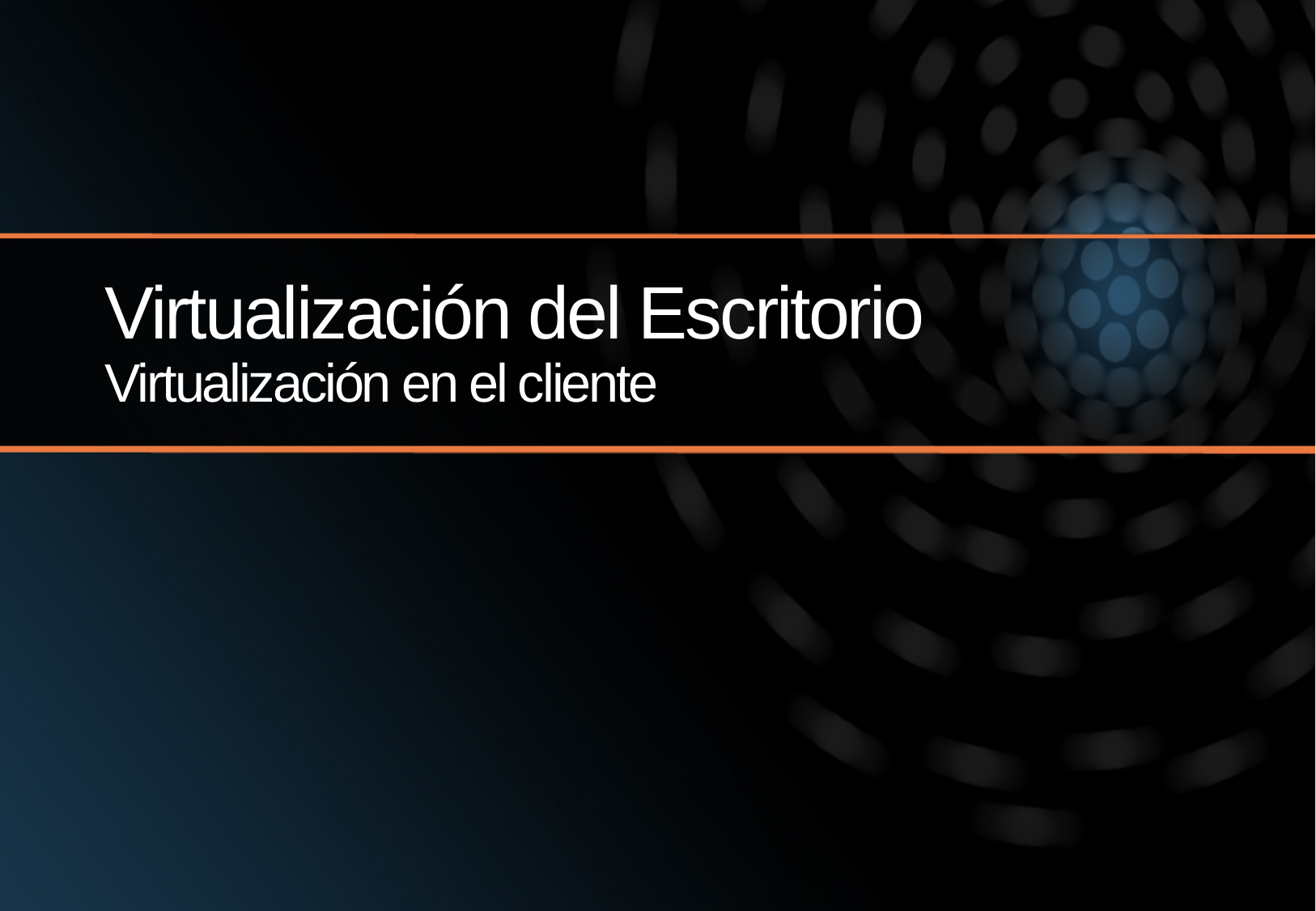

# Virtualización del Escritorio Virtualización en el cliente